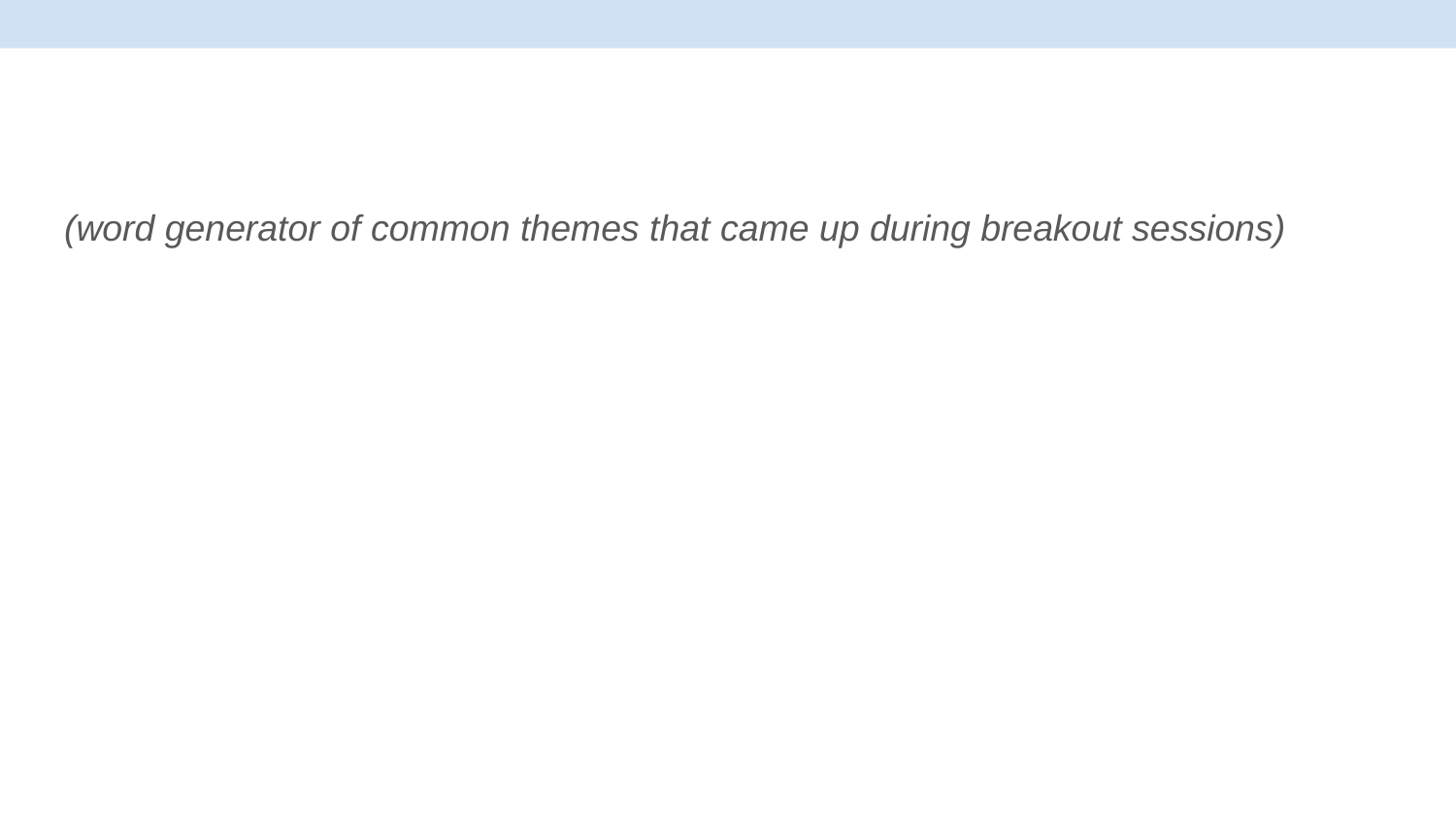

(word generator of common themes that came up during breakout sessions)